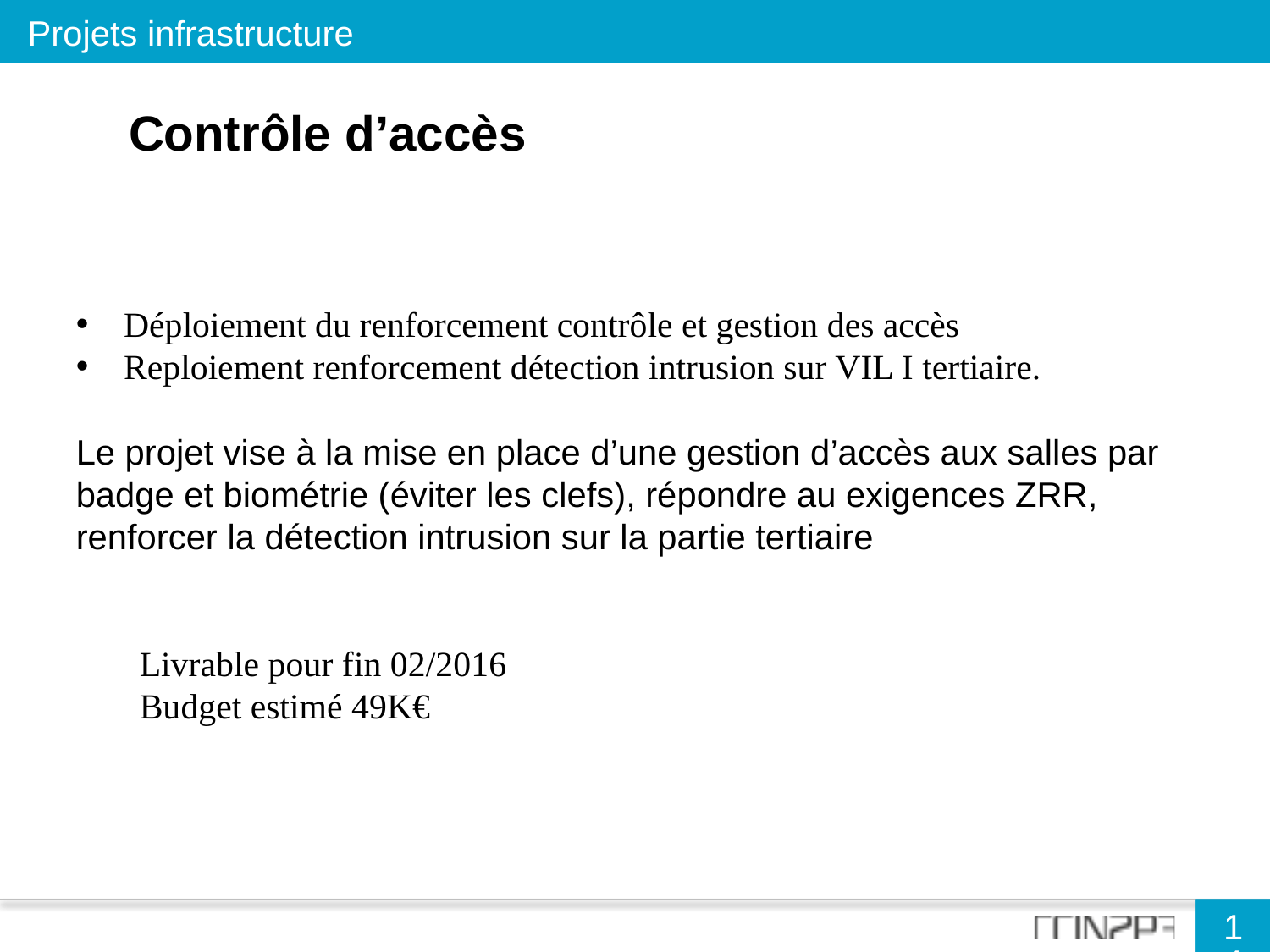

Projets infrastructure
Contrôle d’accès
Déploiement du renforcement contrôle et gestion des accès
Reploiement renforcement détection intrusion sur VIL I tertiaire.

Le projet vise à la mise en place d’une gestion d’accès aux salles par badge et biométrie (éviter les clefs), répondre au exigences ZRR, renforcer la détection intrusion sur la partie tertiaire

Livrable pour fin 02/2016
Budget estimé 49K€

14
14